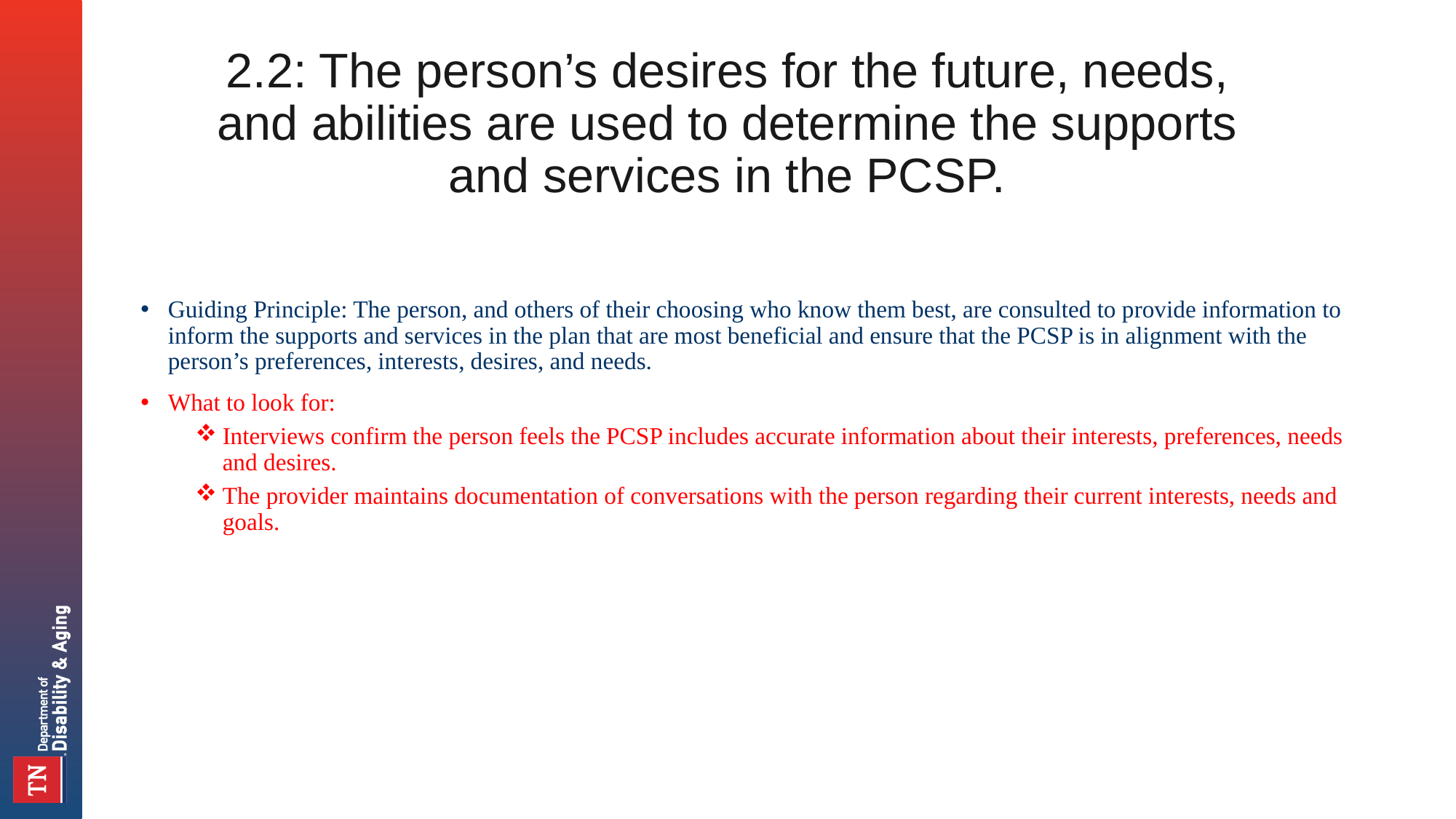

# 2.2: The person’s desires for the future, needs, and abilities are used to determine the supports and services in the PCSP.
Guiding Principle: The person, and others of their choosing who know them best, are consulted to provide information to inform the supports and services in the plan that are most beneficial and ensure that the PCSP is in alignment with the person’s preferences, interests, desires, and needs.
What to look for:
Interviews confirm the person feels the PCSP includes accurate information about their interests, preferences, needs and desires.
The provider maintains documentation of conversations with the person regarding their current interests, needs and goals.